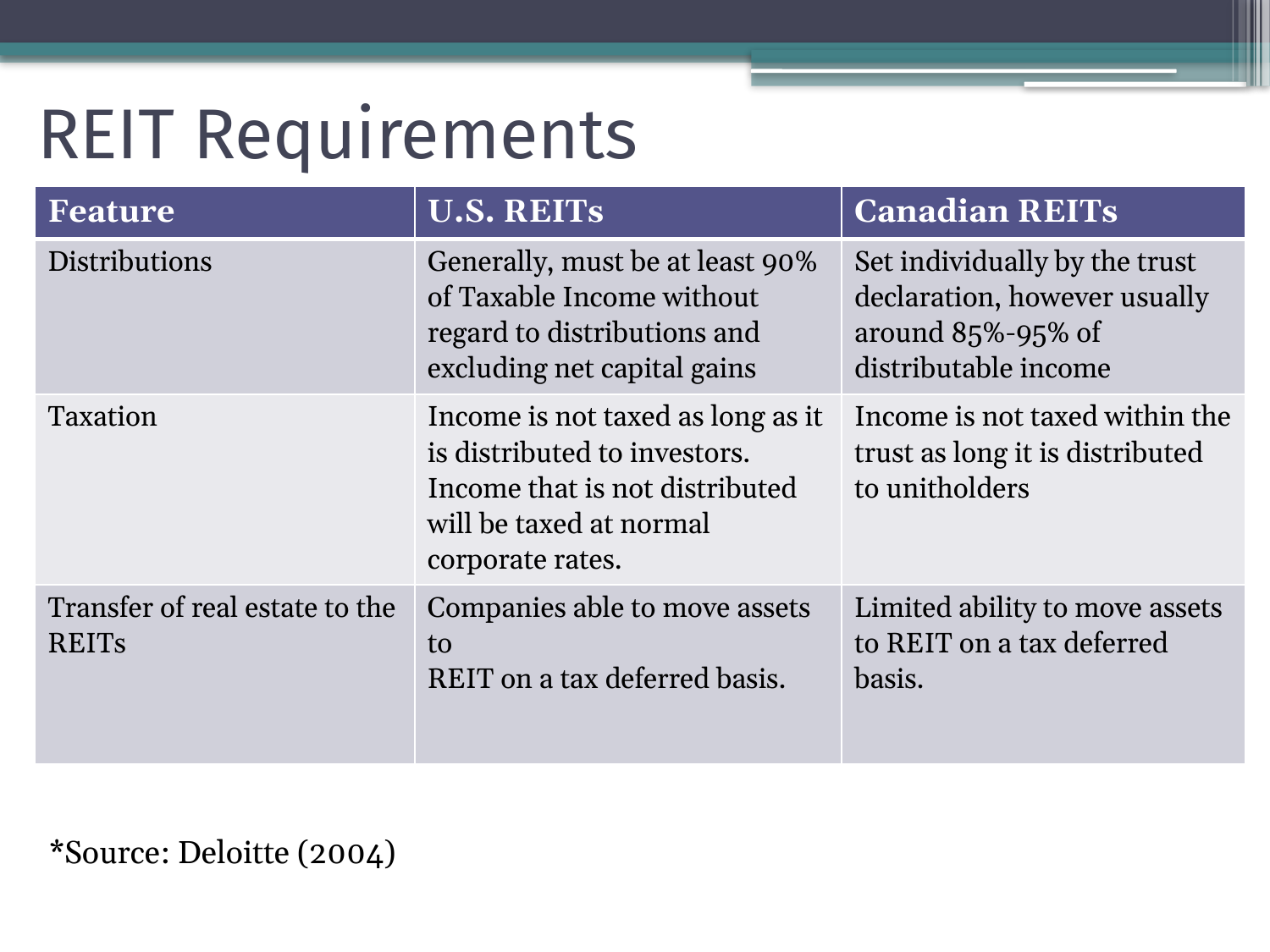

# REIT Requirements
| Feature | U.S. REITs | Canadian REITs |
| --- | --- | --- |
| Distributions | Generally, must be at least 90% of Taxable Income without regard to distributions and excluding net capital gains | Set individually by the trust declaration, however usually around 85%-95% of distributable income |
| Taxation | Income is not taxed as long as it is distributed to investors. Income that is not distributed will be taxed at normal corporate rates. | Income is not taxed within the trust as long it is distributed to unitholders |
| Transfer of real estate to the REITs | Companies able to move assets to REIT on a tax deferred basis. | Limited ability to move assets to REIT on a tax deferred basis. |
*Source: Deloitte (2004)